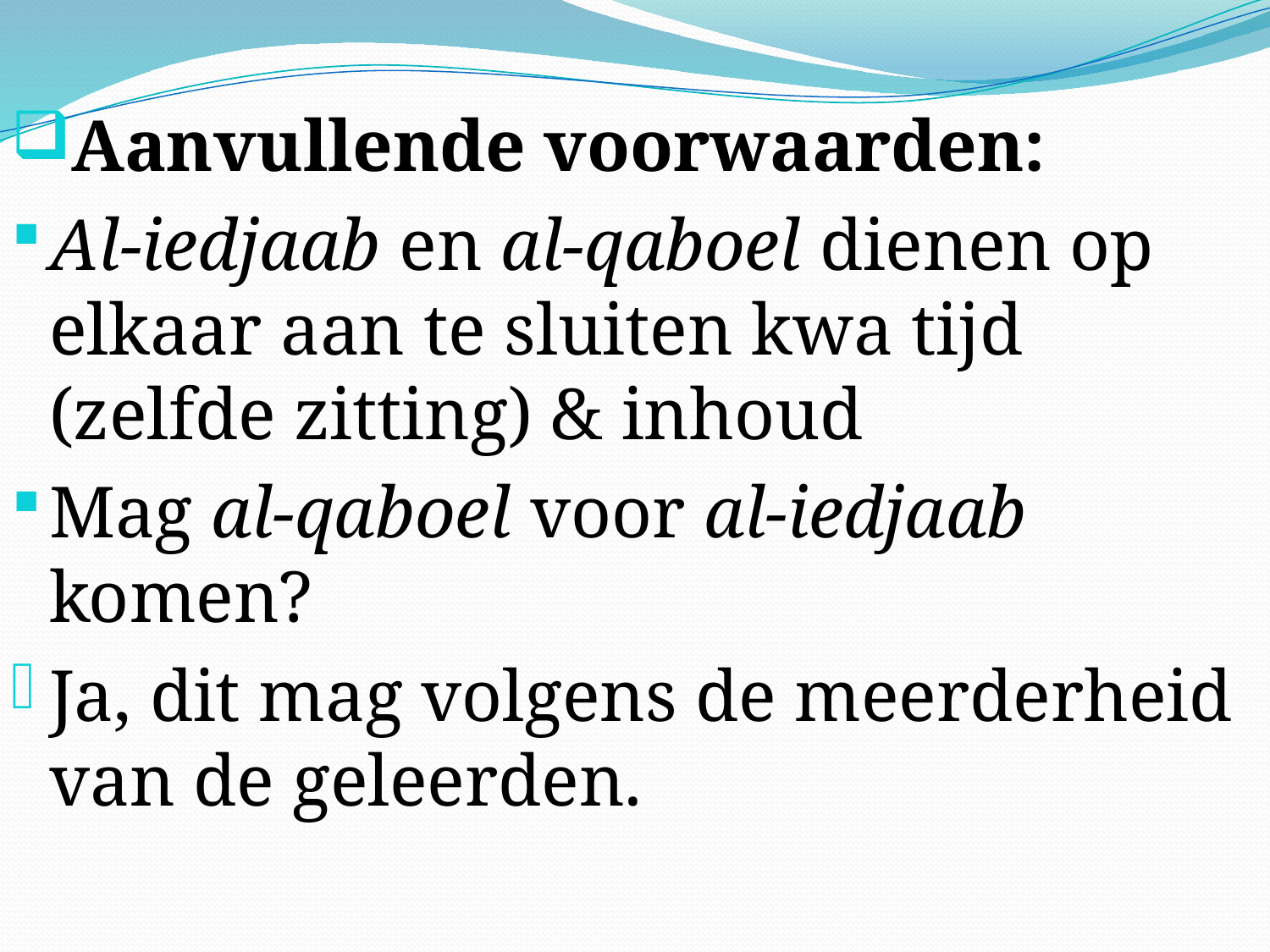

Aanvullende voorwaarden:
Al-iedjaab en al-qaboel dienen op elkaar aan te sluiten kwa tijd (zelfde zitting) & inhoud
Mag al-qaboel voor al-iedjaab komen?
Ja, dit mag volgens de meerderheid van de geleerden.